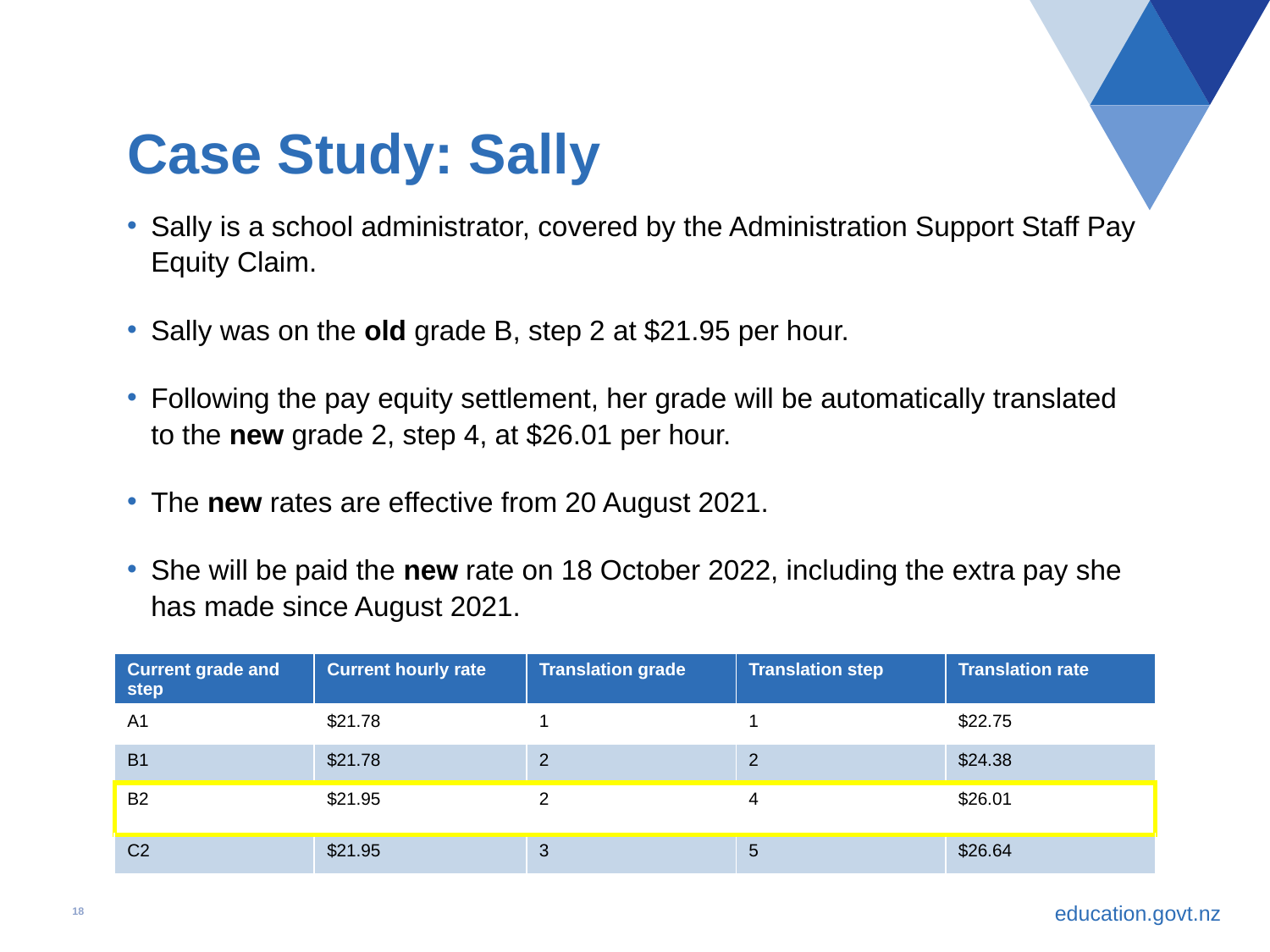

# Case Study: Sally
Sally is a school administrator, covered by the Administration Support Staff Pay Equity Claim.
Sally was on the old grade B, step 2 at $21.95 per hour.
Following the pay equity settlement, her grade will be automatically translated to the new grade 2, step 4, at $26.01 per hour.
The new rates are effective from 20 August 2021.
She will be paid the new rate on 18 October 2022, including the extra pay she has made since August 2021.
| Current grade and step | Current hourly rate | Translation grade | Translation step | Translation rate |
| --- | --- | --- | --- | --- |
| A1 | $21.78 | 1 | 1 | $22.75 |
| B1 | $21.78 | 2 | 2 | $24.38 |
| B2 | $21.95 | 2 | 4 | $26.01 |
| C2 | $21.95 | 3 | 5 | $26.64 |
18